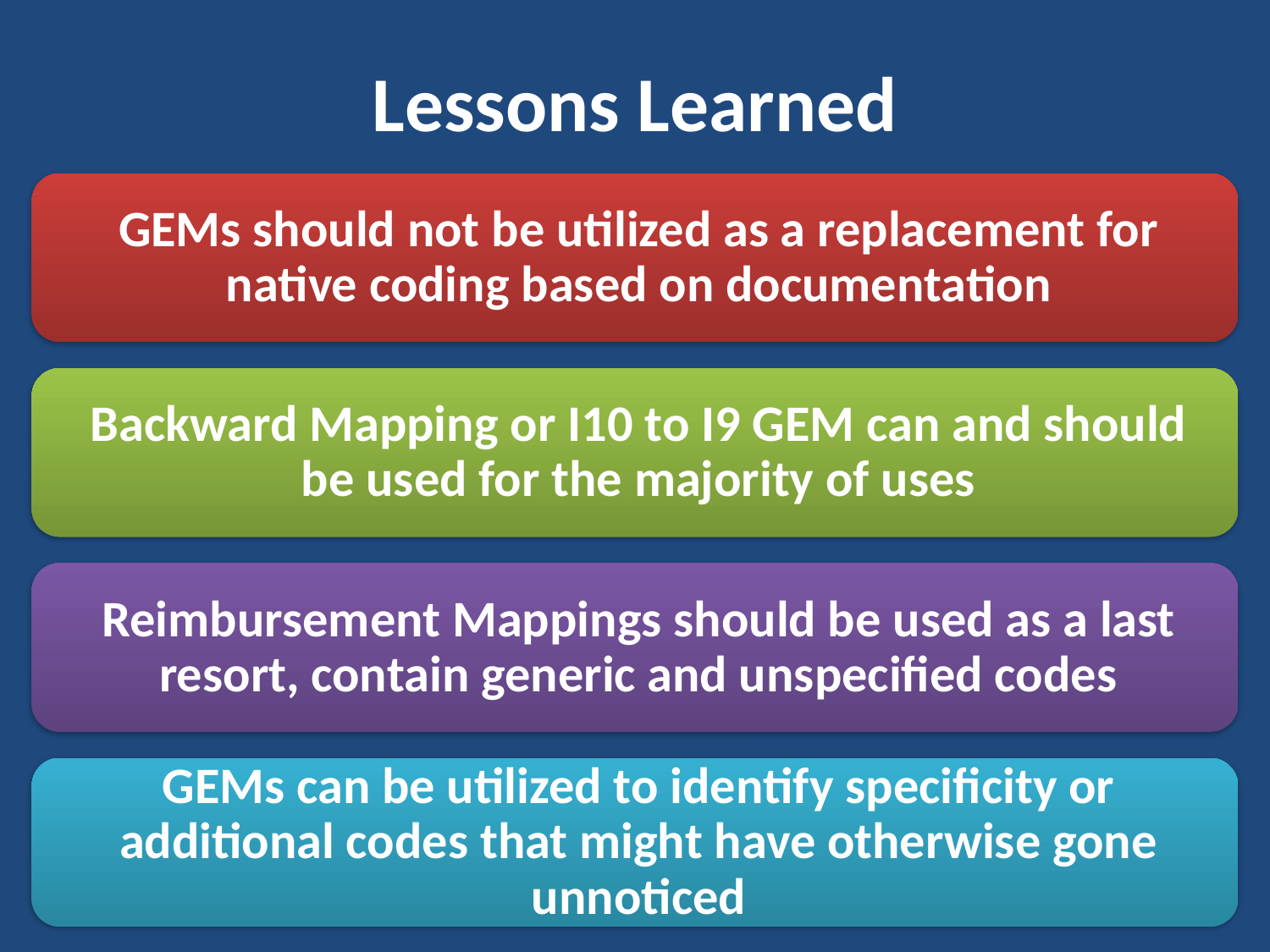

# Lessons Learned
GEMs should not be utilized as a replacement for native coding based on documentation
Backward Mapping or I10 to I9 GEM can and should be used for the majority of uses
Reimbursement Mappings should be used as a last resort, contain generic and unspecified codes
GEMs can be utilized to identify specificity or additional codes that might have otherwise gone unnoticed